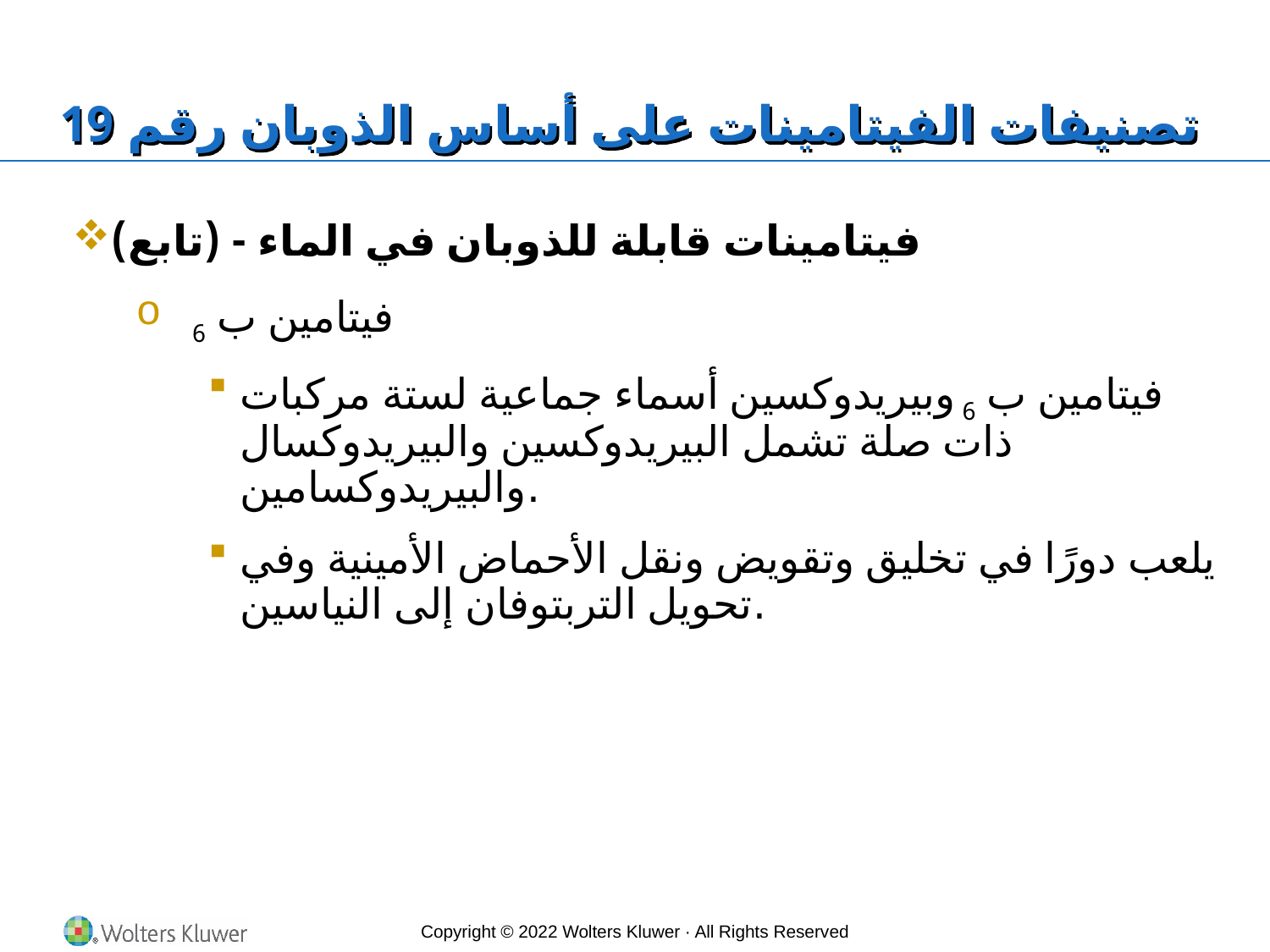

# تصنيفات الفيتامينات على أساس الذوبان رقم 19
فيتامينات قابلة للذوبان في الماء - (تابع)
فيتامين ب 6
فيتامين ب 6 وبيريدوكسين أسماء جماعية لستة مركبات ذات صلة تشمل البيريدوكسين والبيريدوكسال والبيريدوكسامين.
يلعب دورًا في تخليق وتقويض ونقل الأحماض الأمينية وفي تحويل التربتوفان إلى النياسين.